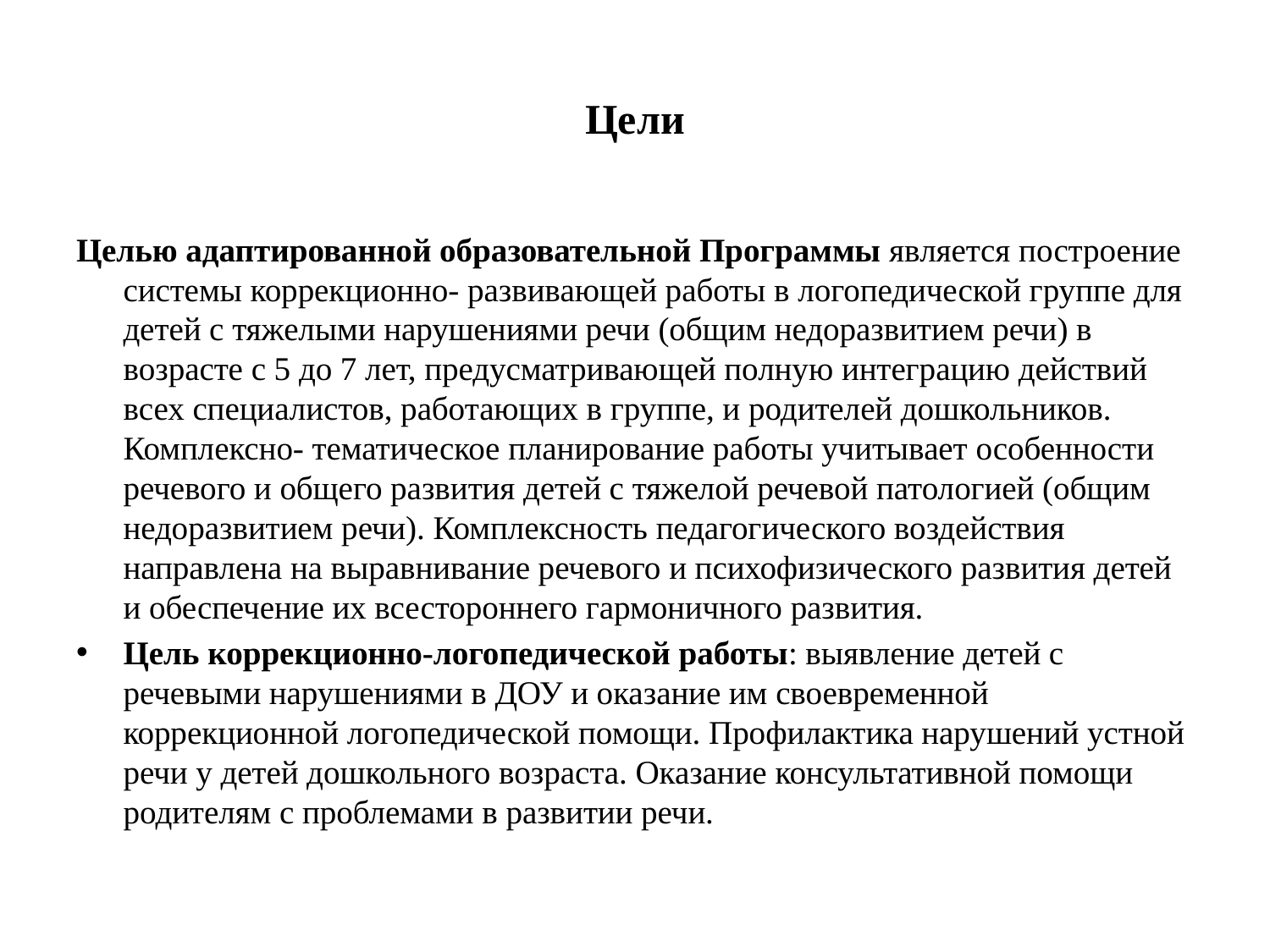

# Цели
Целью адаптированной образовательной Программы является построение системы коррекционно- развивающей работы в логопедической группе для детей с тяжелыми нарушениями речи (общим недоразвитием речи) в возрасте с 5 до 7 лет, предусматривающей полную интеграцию действий всех специалистов, работающих в группе, и родителей дошкольников. Комплексно- тематическое планирование работы учитывает особенности речевого и общего развития детей с тяжелой речевой патологией (общим недоразвитием речи). Комплексность педагогического воздействия направлена на выравнивание речевого и психофизического развития детей и обеспечение их всестороннего гармоничного развития.
Цель коррекционно-логопедической работы: выявление детей с речевыми нарушениями в ДОУ и оказание им своевременной коррекционной логопедической помощи. Профилактика нарушений устной речи у детей дошкольного возраста. Оказание консультативной помощи родителям с проблемами в развитии речи.